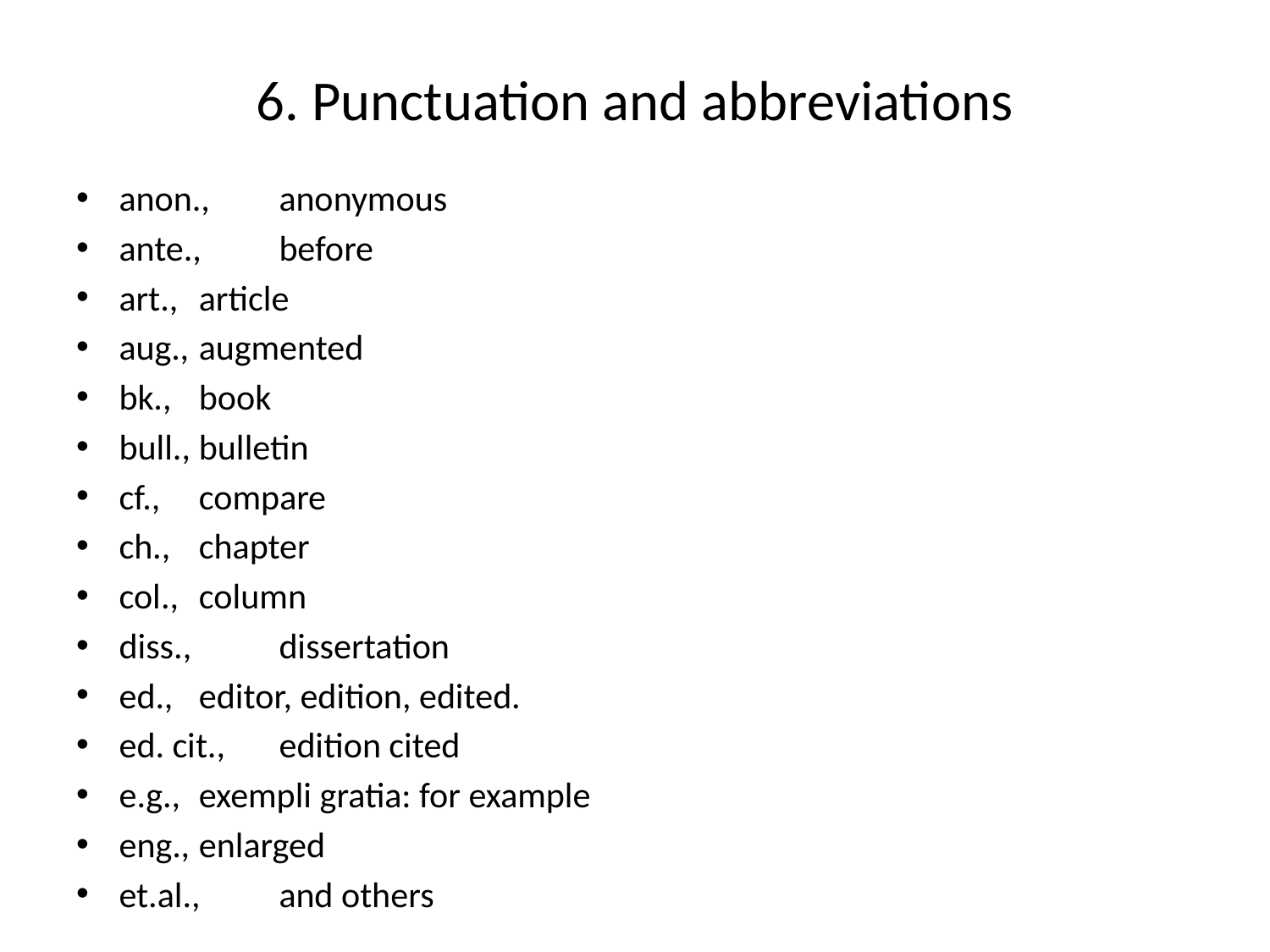

# 6. Punctuation and abbreviations
anon., 	anonymous
ante., 	before
art., 		article
aug., 	augmented
bk., 		book
bull., 	bulletin
cf., 		compare
ch.,		chapter
col., 		column
diss., 	dissertation
ed., 		editor, edition, edited.
ed. cit., 	edition cited
e.g., 		exempli gratia: for example
eng., 	enlarged
et.al., 	and others